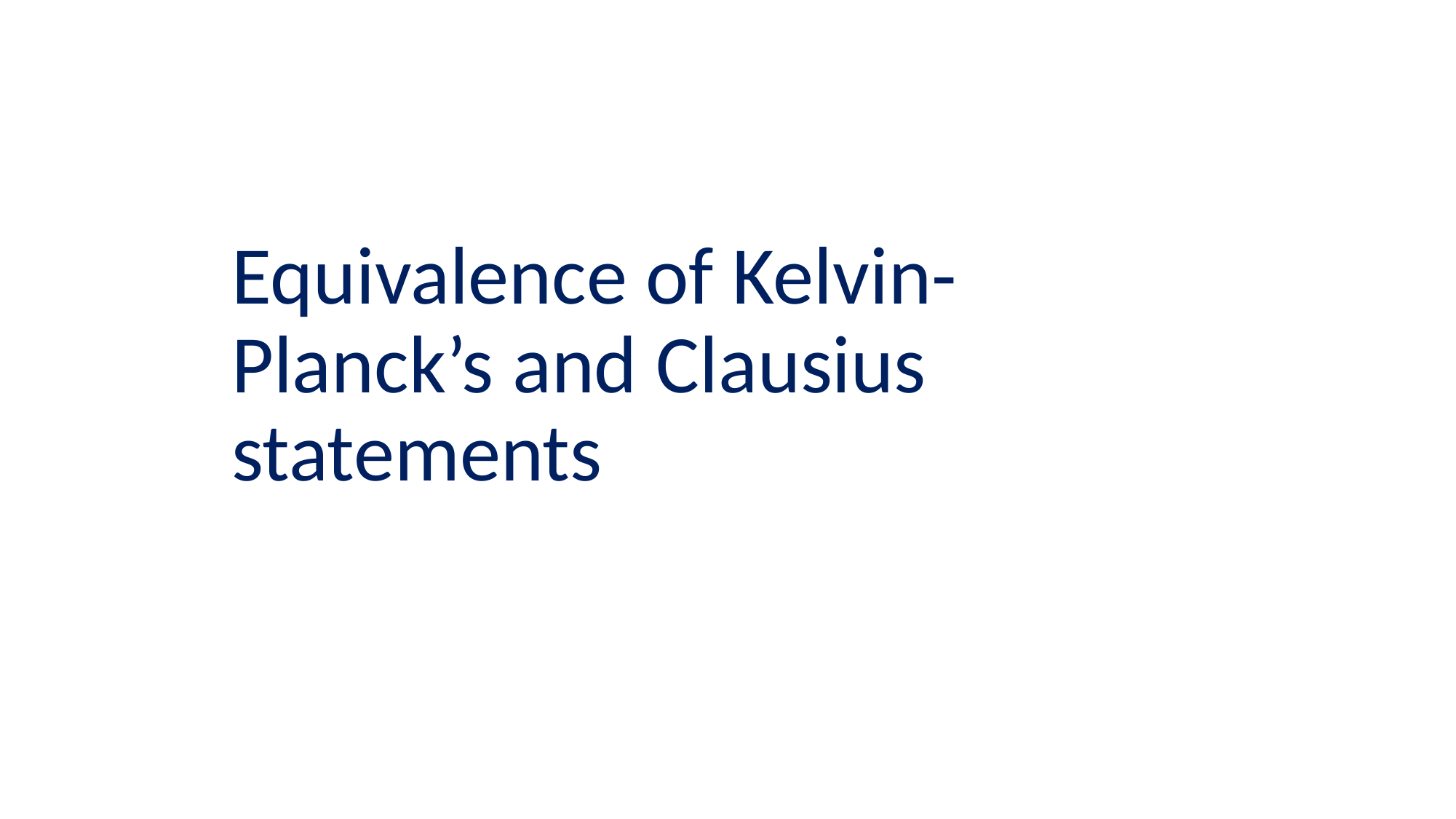

# Equivalence of Kelvin-Planck’s and Clausius statements